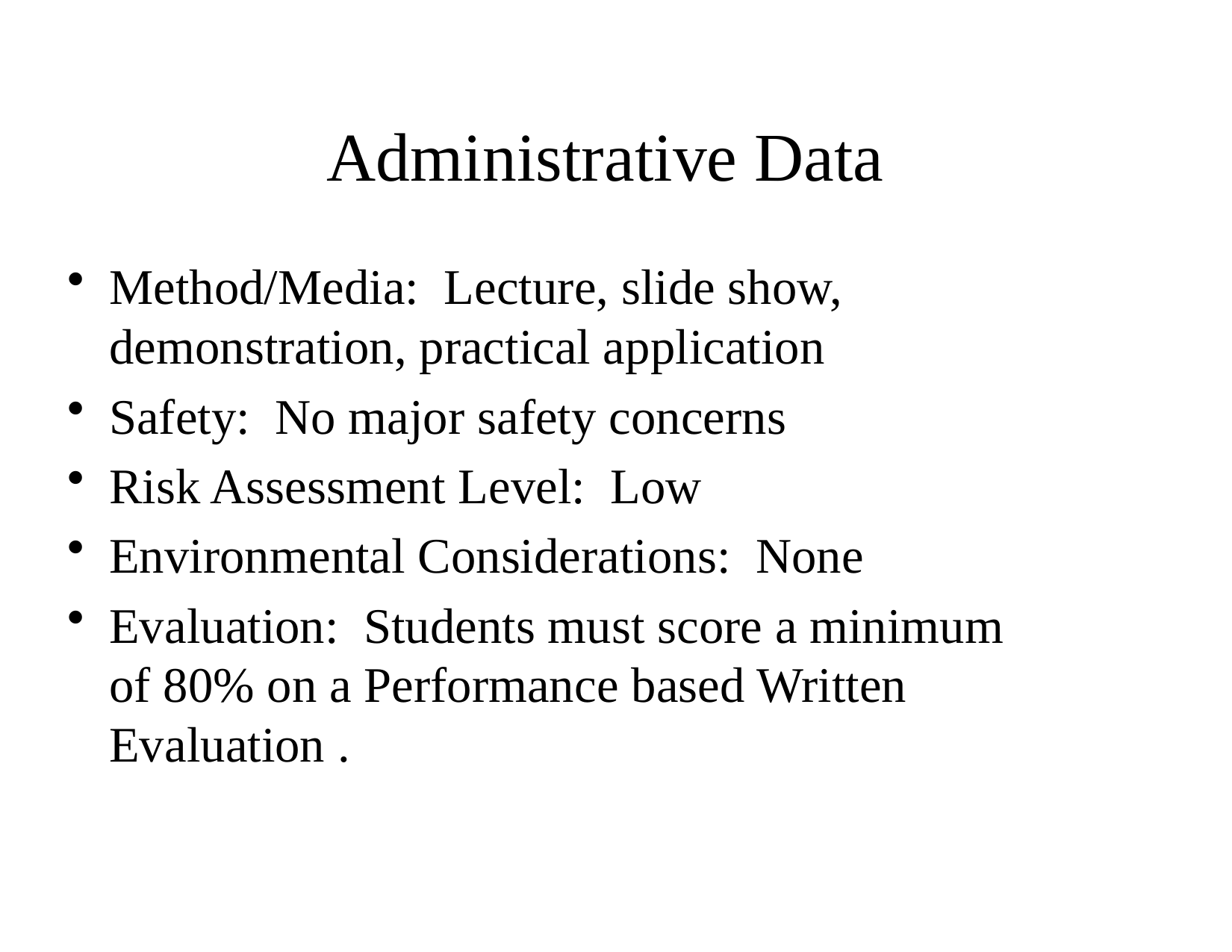

# Administrative Data
Method/Media:  Lecture, slide show, demonstration, practical application
Safety:  No major safety concerns
Risk Assessment Level:  Low
Environmental Considerations:  None
Evaluation:  Students must score a minimum of 80% on a Performance based Written Evaluation .